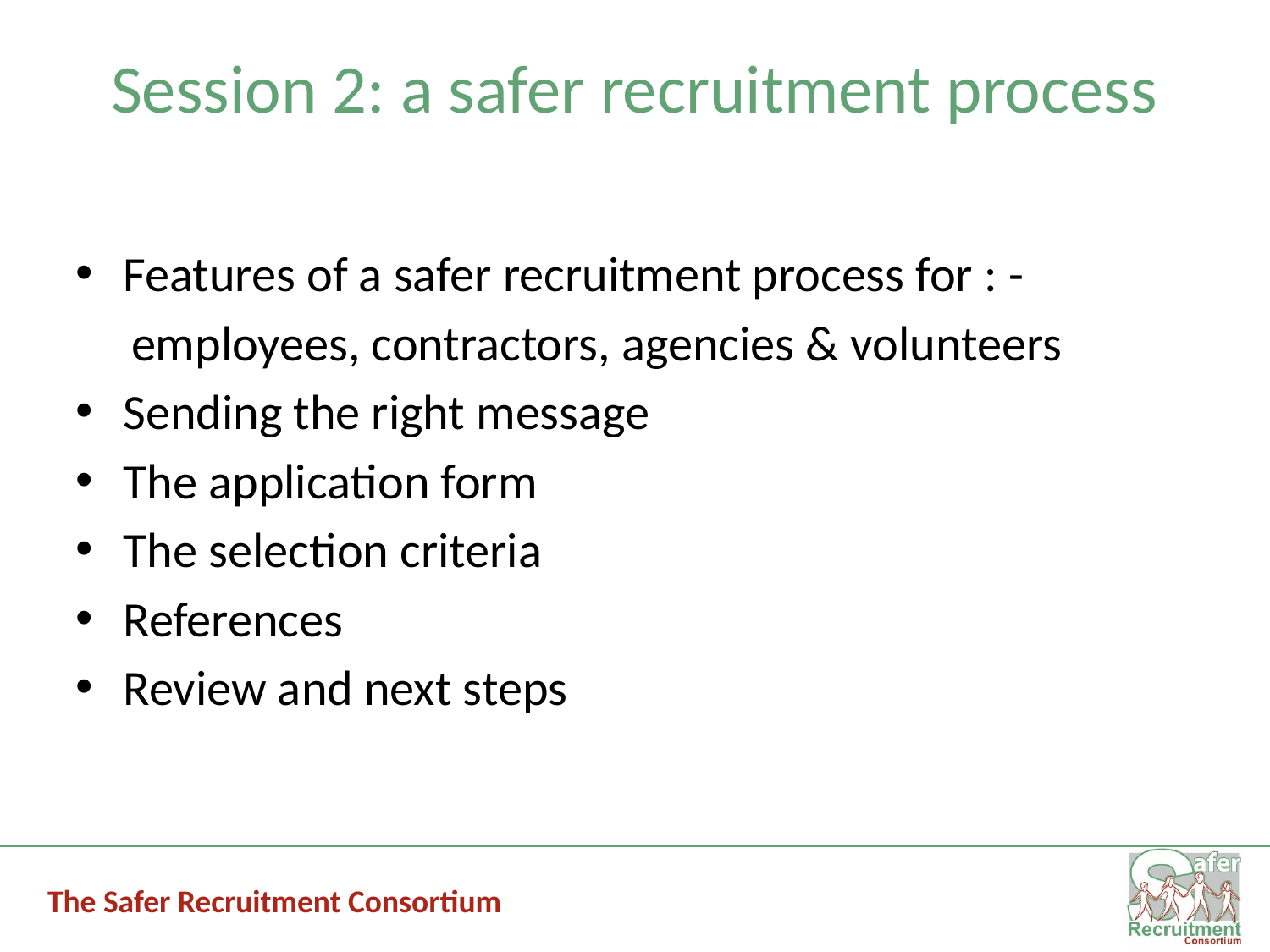

# Session 2: a safer recruitment process
Features of a safer recruitment process for : -
employees, contractors, agencies & volunteers
Sending the right message
The application form
The selection criteria
References
Review and next steps